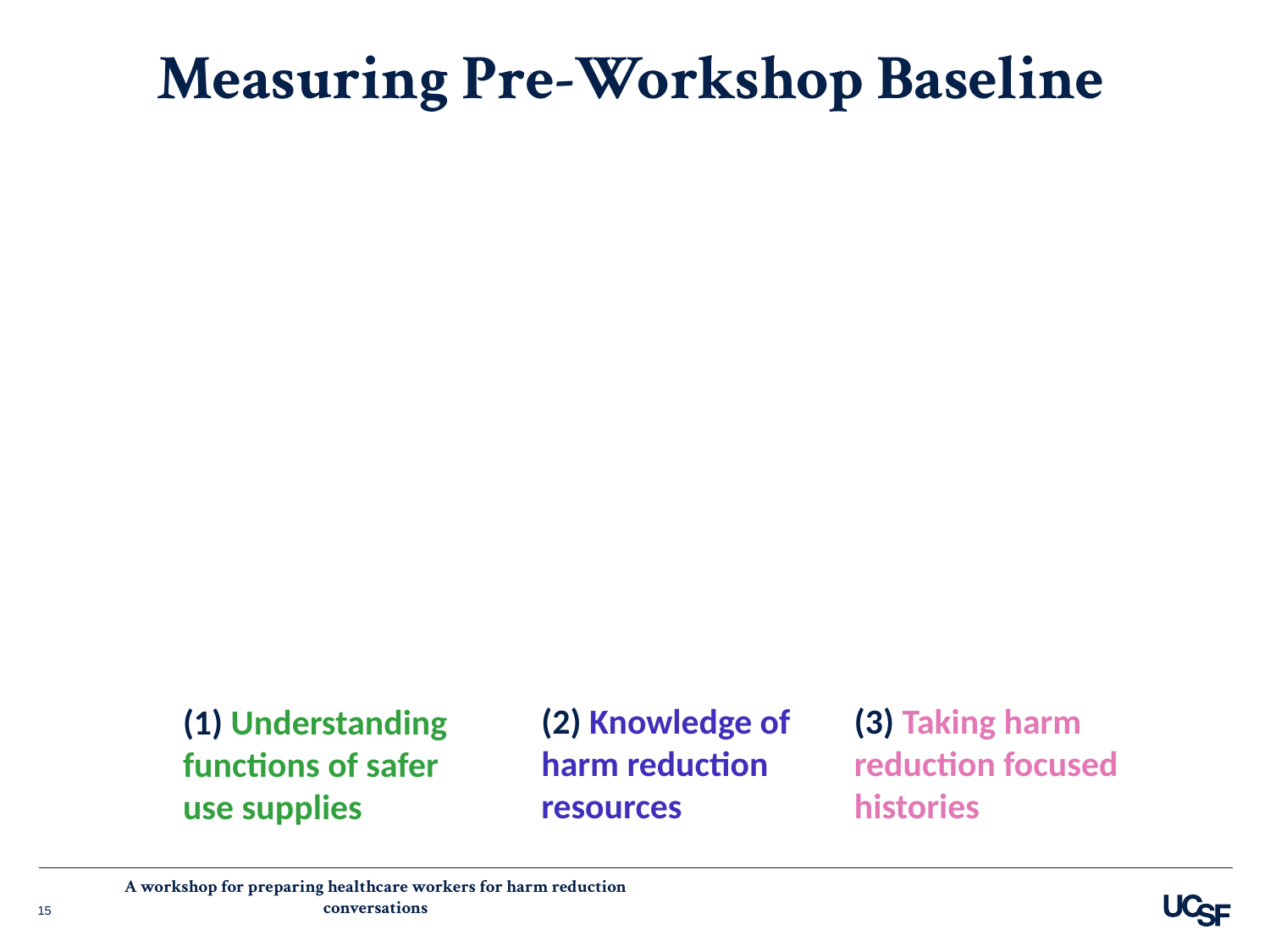

# Measuring Pre-Workshop Baseline

### Chart

| Category | Competency 3 | Competency 2 | Competency 1 |
|---|---|---|---|
| Medical Students | 0.06666666666666667 | 0.06666666666666667 | 0.01 |
| Residents | 0.01 | 0.01 | 0.01 |
| Nurses | 0.5 | 0.6666666666666666 | 0.01 |

67%

50%
7%
7%
0%
0%
0%
0%
(2) Knowledge of harm reduction resources
(3) Taking harm reduction focused histories
(1) Understanding functions of safer
use supplies
15
A workshop for preparing healthcare workers for harm reduction conversations